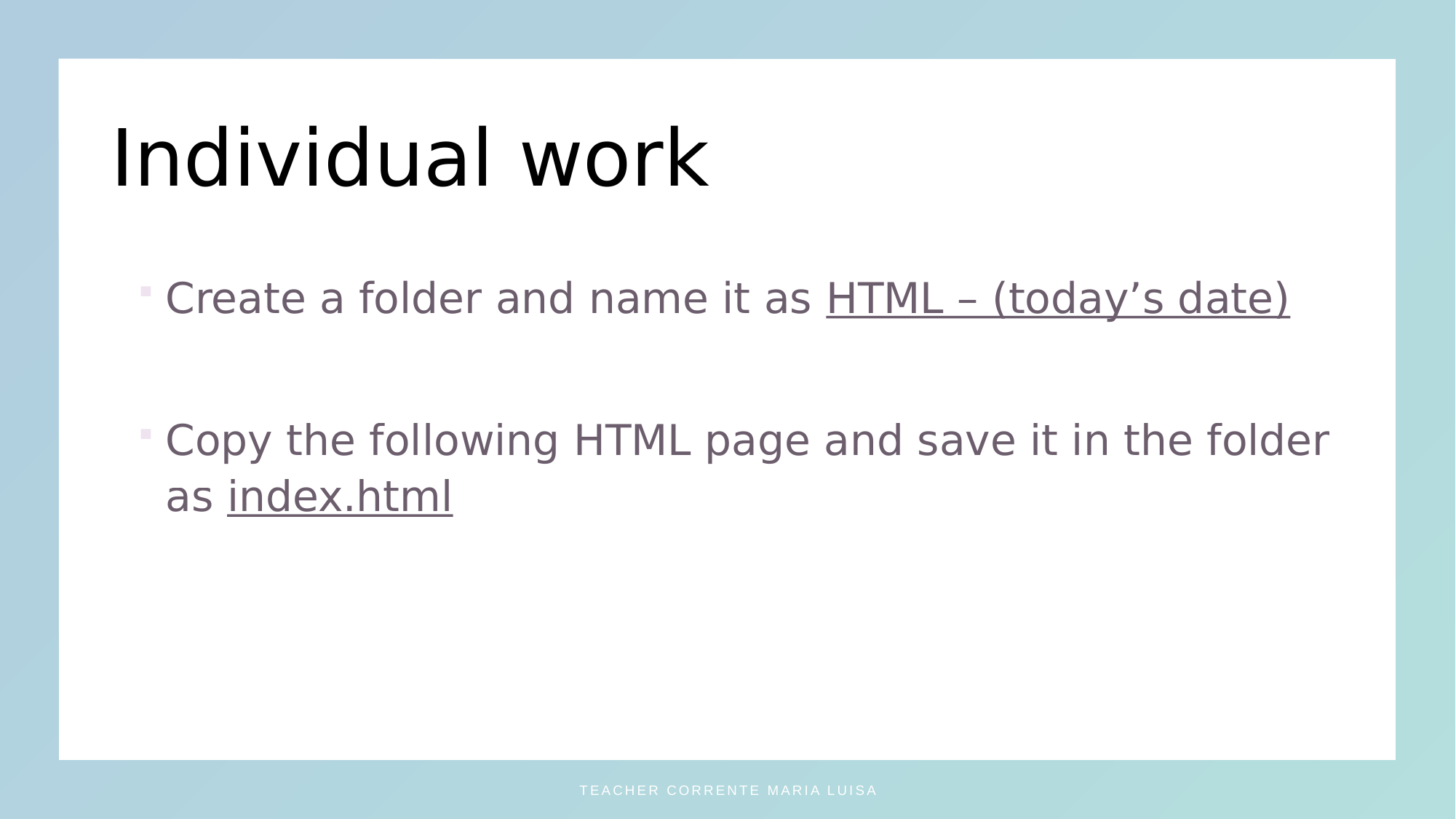

# Individual work
Create a folder and name it as HTML – (today’s date)

Copy the following HTML page and save it in the folder as index.html

teacher Corrente Maria Luisa